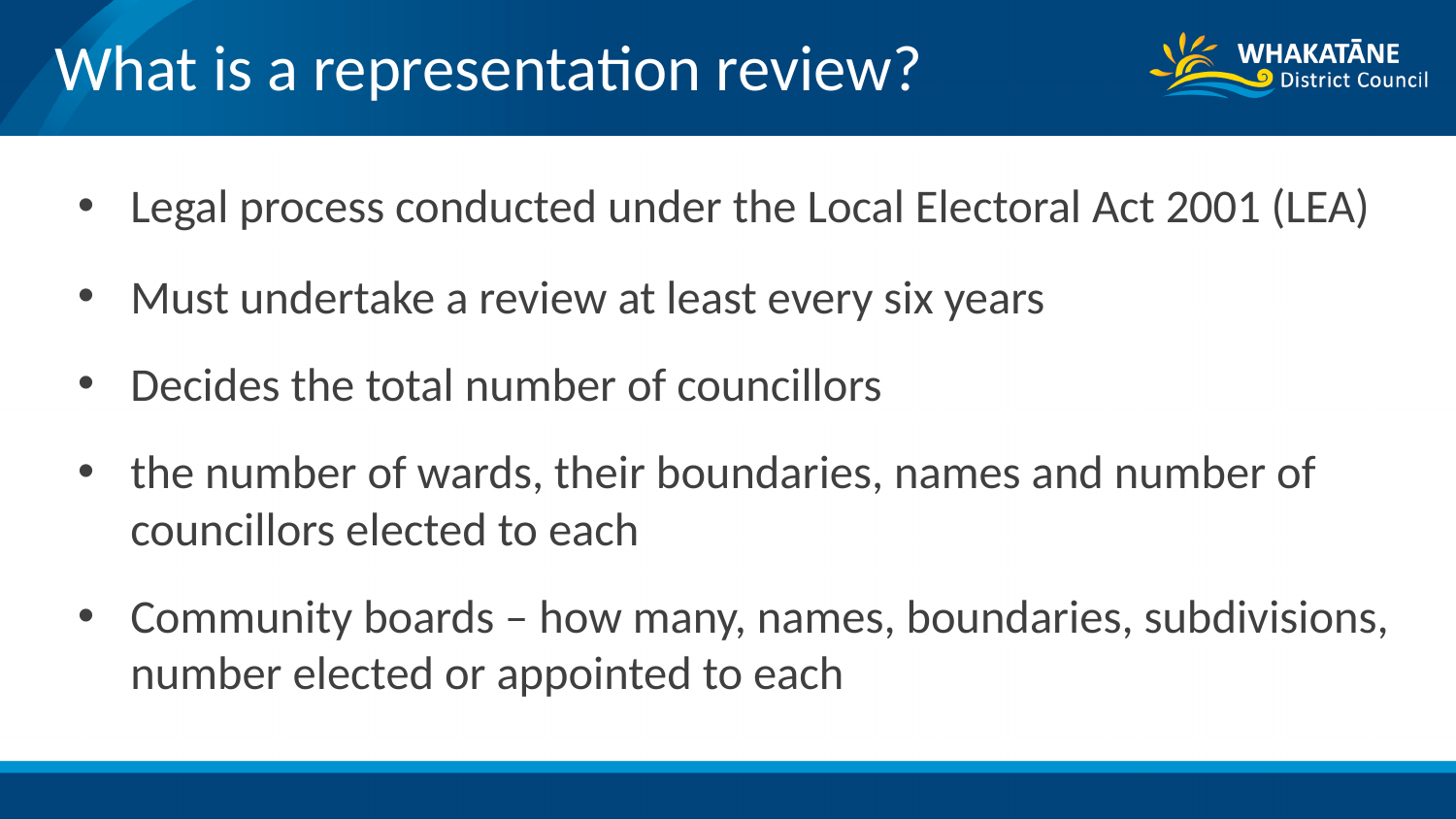

# What is a representation review?
Legal process conducted under the Local Electoral Act 2001 (LEA)

Must undertake a review at least every six years

Decides the total number of councillors

the number of wards, their boundaries, names and number of councillors elected to each

Community boards – how many, names, boundaries, subdivisions, number elected or appointed to each